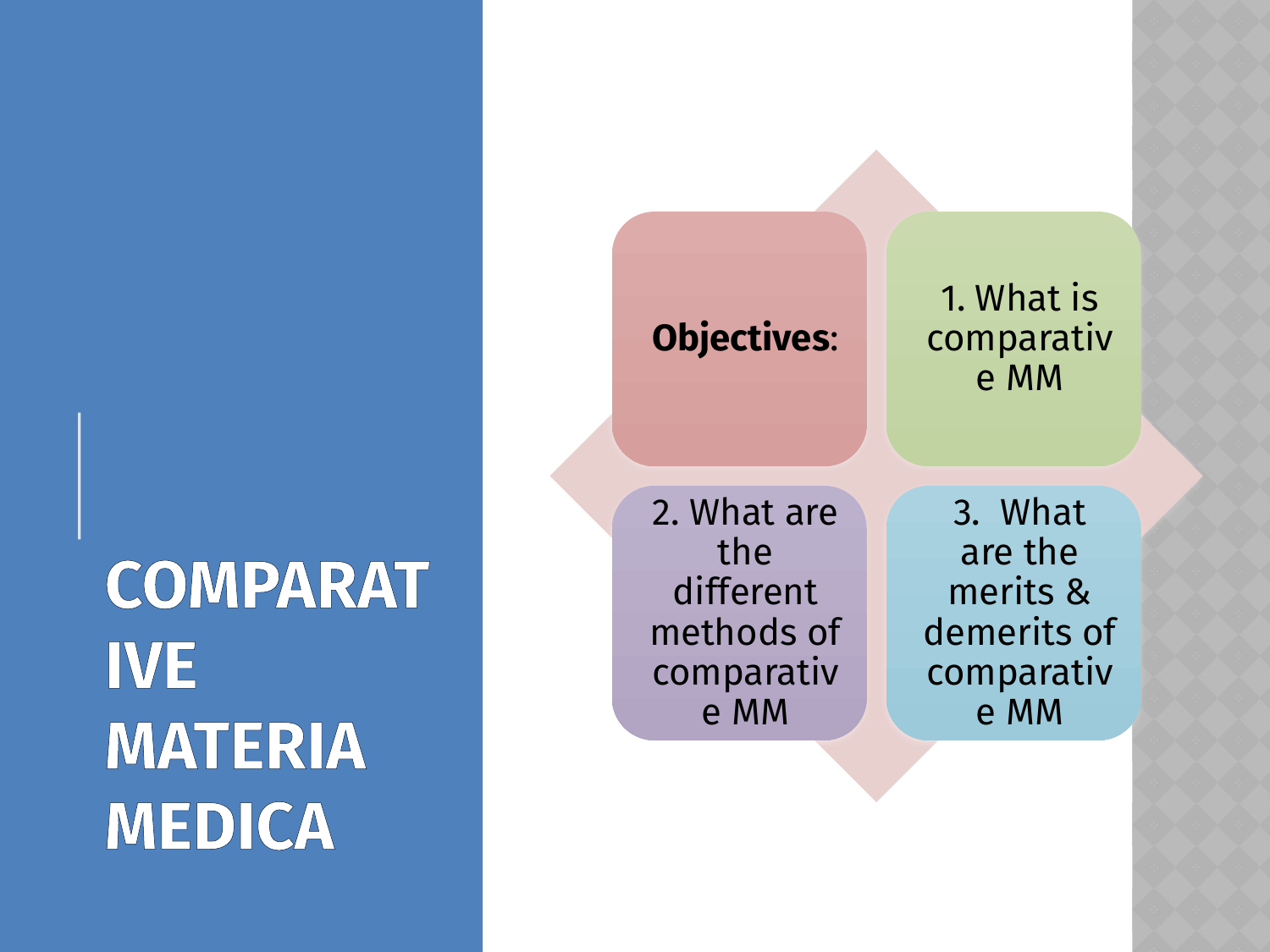

Objectives:
1. What is comparative MM
2. What are the different methods of comparative MM
3.  What are the merits & demerits of comparative MM
# Comparative Materia Medica